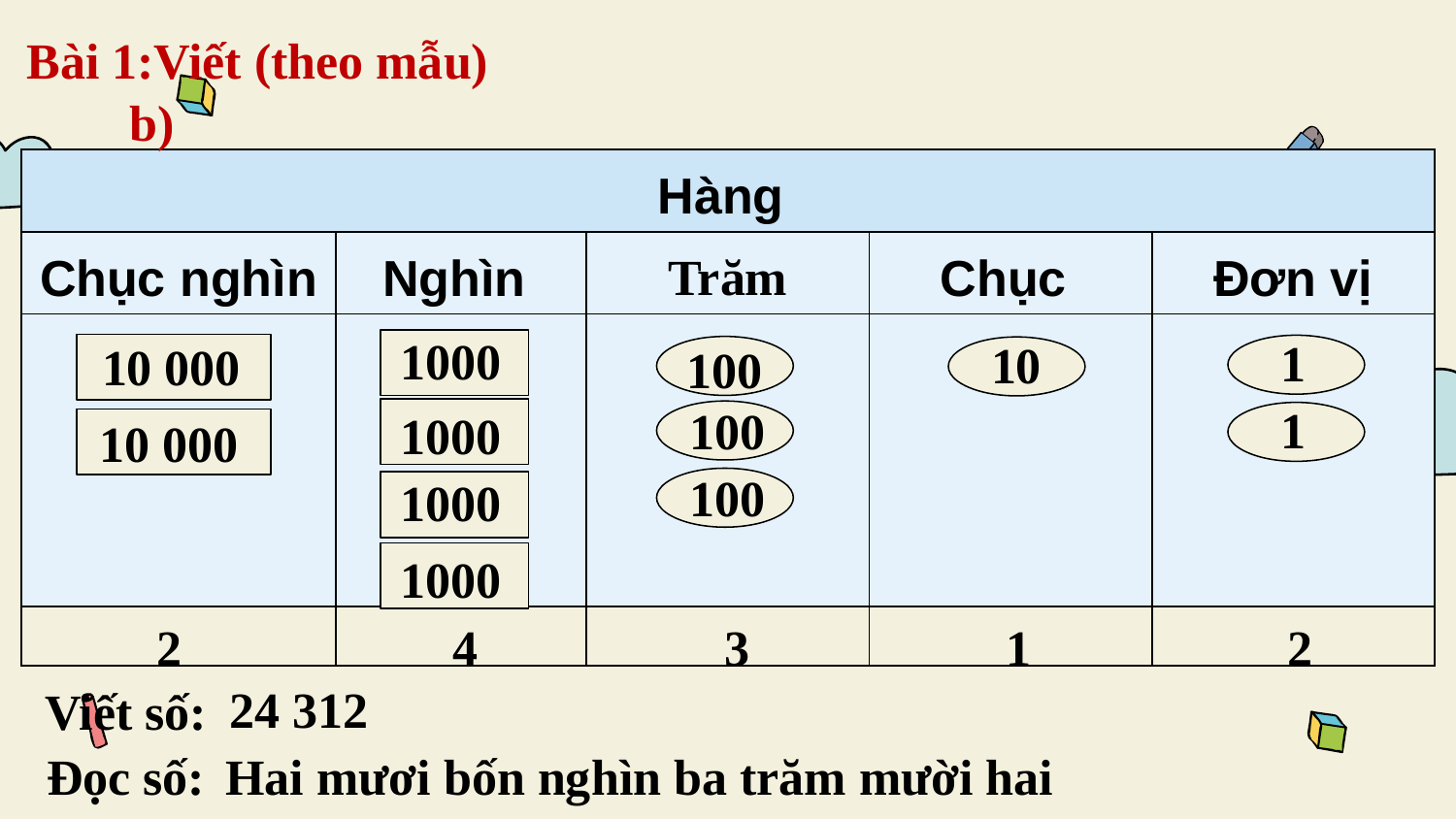

Bài 1:Viết (theo mẫu)
b)
| Hàng |  |  |  |  |
| --- | --- | --- | --- | --- |
| Chục nghìn | Nghìn | Trăm | Chục | Đơn vị |
|  |  |  |  |  |
|  |  |  |  |  |
1000

1

10

10 000

100

1

100

1000

10 000

100

1000

1000

2
4
3
1
2
Viết số:
24 312
Đọc số:
Hai mươi bốn nghìn ba trăm mười hai